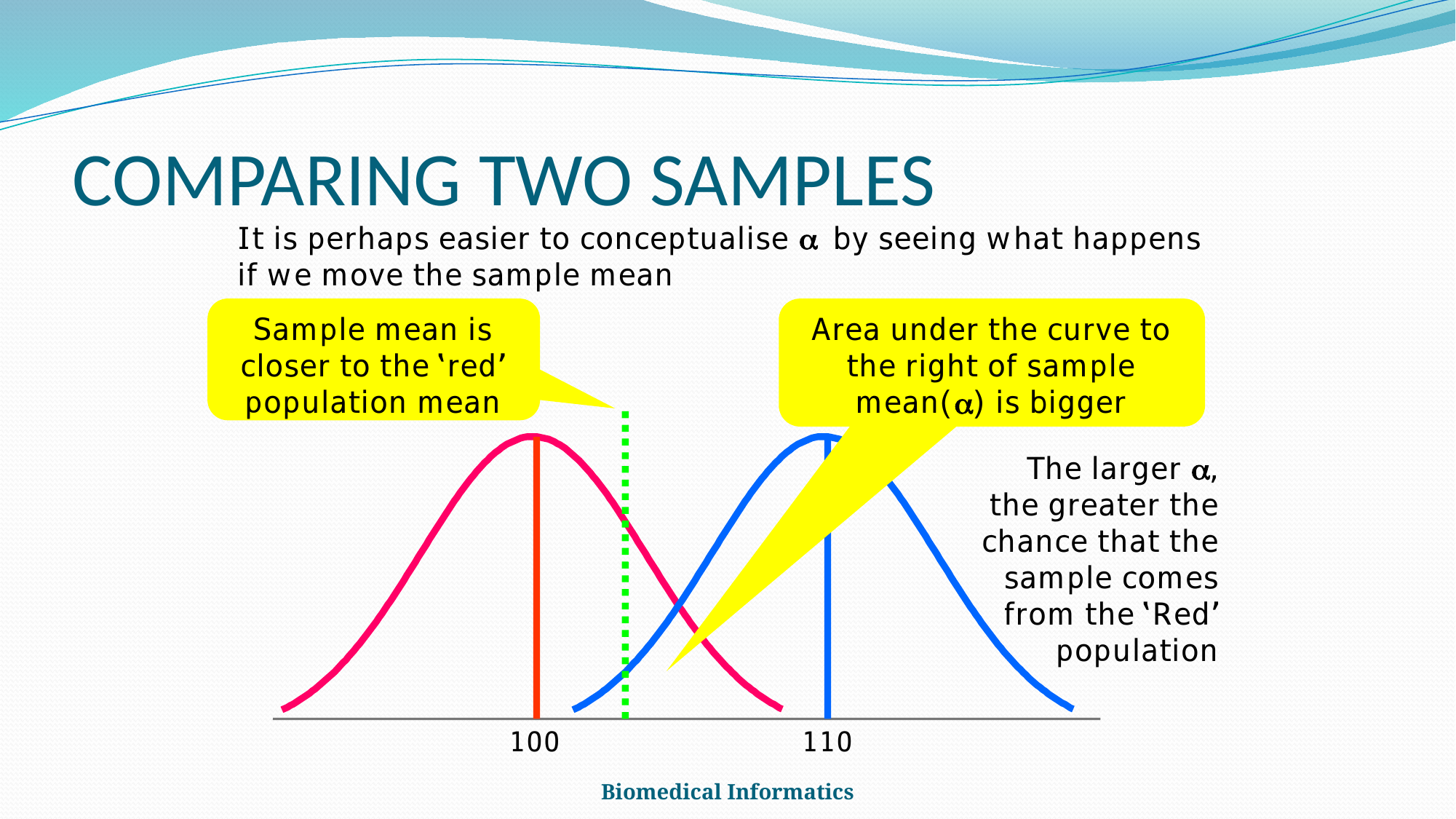

# COMPARING TWO SAMPLES
It is perhaps easier to conceptualise α by seeing what happens if we move the sample mean
Area under the curve to the right of sample mean(α) is bigger
Sample mean is closer to the ‘red’ population mean

The larger α, the greater the chance that the sample comes from the ‘Red’ population

100
110